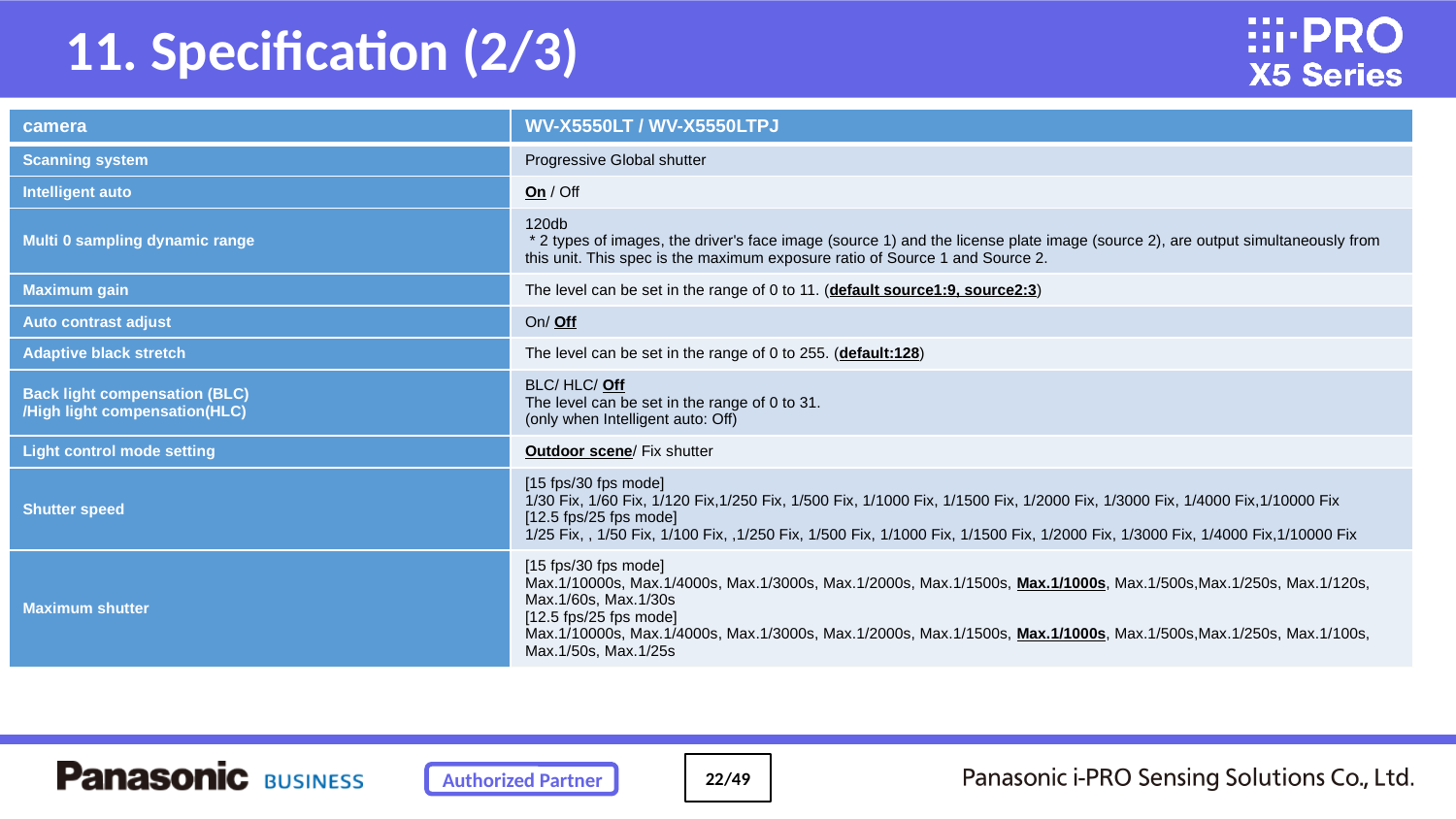

11. Specification (2/3)
| camera | WV-X5550LT / WV-X5550LTPJ |
| --- | --- |
| Scanning system | Progressive Global shutter |
| Intelligent auto | On / Off |
| Multi 0 sampling dynamic range | 120db \* 2 types of images, the driver's face image (source 1) and the license plate image (source 2), are output simultaneously from this unit. This spec is the maximum exposure ratio of Source 1 and Source 2. |
| Maximum gain | The level can be set in the range of 0 to 11. (default source1:9, source2:3) |
| Auto contrast adjust | On/ Off |
| Adaptive black stretch | The level can be set in the range of 0 to 255. (default:128) |
| Back light compensation (BLC) /High light compensation(HLC) | BLC/ HLC/ Off The level can be set in the range of 0 to 31. (only when Intelligent auto: Off) |
| Light control mode setting | Outdoor scene/ Fix shutter |
| Shutter speed | [15 fps/30 fps mode] 1/30 Fix, 1/60 Fix, 1/120 Fix,1/250 Fix, 1/500 Fix, 1/1000 Fix, 1/1500 Fix, 1/2000 Fix, 1/3000 Fix, 1/4000 Fix,1/10000 Fix [12.5 fps/25 fps mode] 1/25 Fix, , 1/50 Fix, 1/100 Fix, ,1/250 Fix, 1/500 Fix, 1/1000 Fix, 1/1500 Fix, 1/2000 Fix, 1/3000 Fix, 1/4000 Fix,1/10000 Fix |
| Maximum shutter | [15 fps/30 fps mode] Max.1/10000s, Max.1/4000s, Max.1/3000s, Max.1/2000s, Max.1/1500s, Max.1/1000s, Max.1/500s,Max.1/250s, Max.1/120s, Max.1/60s, Max.1/30s [12.5 fps/25 fps mode] Max.1/10000s, Max.1/4000s, Max.1/3000s, Max.1/2000s, Max.1/1500s, Max.1/1000s, Max.1/500s,Max.1/250s, Max.1/100s, Max.1/50s, Max.1/25s |